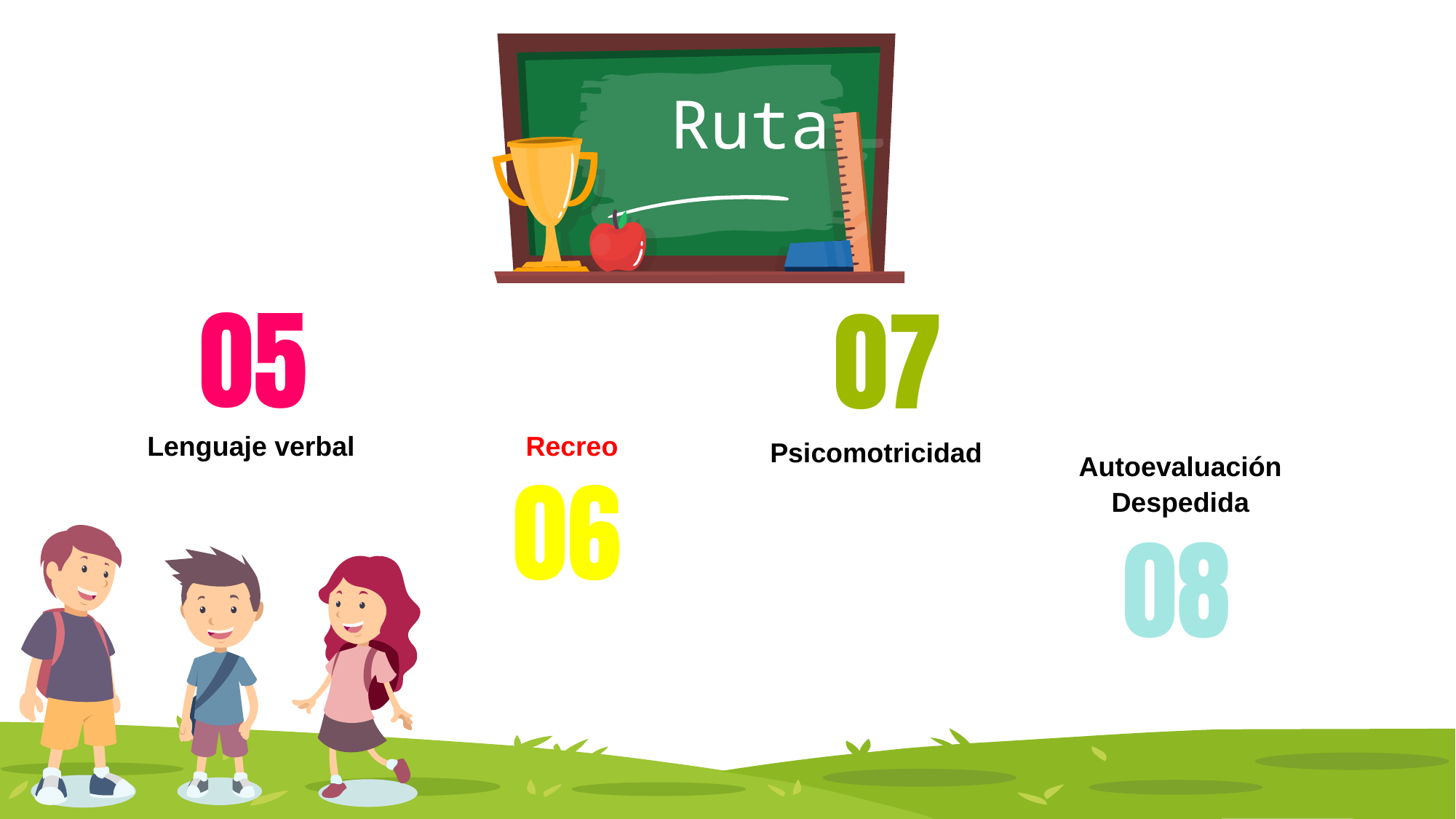

Ruta

05

07
Lenguaje verbal

Autoevaluación
Despedida
Recreo
Psicomotricidad
06
08